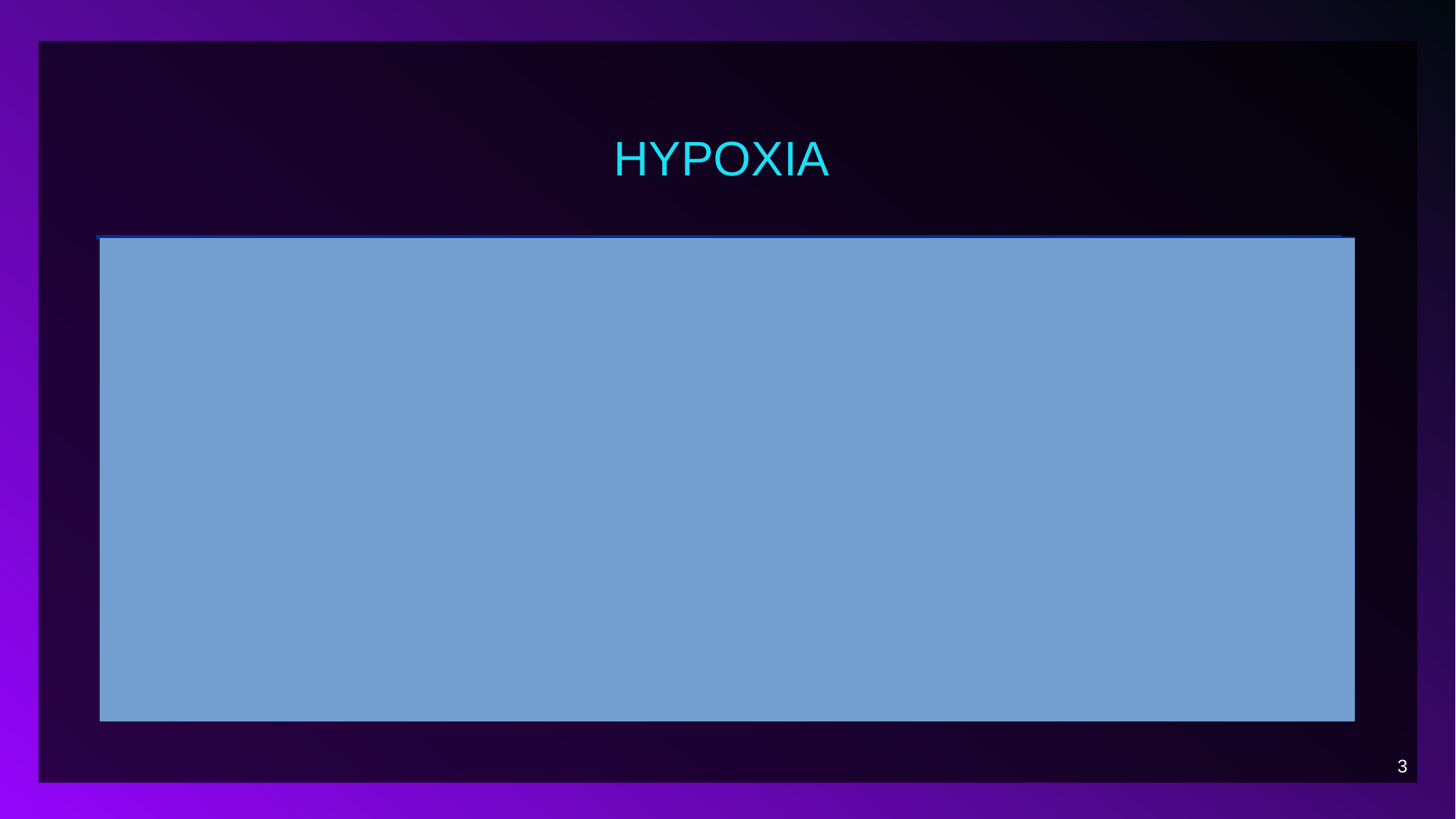

# Hypoxia
Hypoxia is a key inducer of cellular gene expression, promoting many processes (aimed at improving oxygen delivery):
Angiogenesis
stem cell proliferation and differentiation
cellular protection and repair
Most of this gene expression is guided by the activity of transcription factors Hypoxia Inducible Factors (HIF)
3